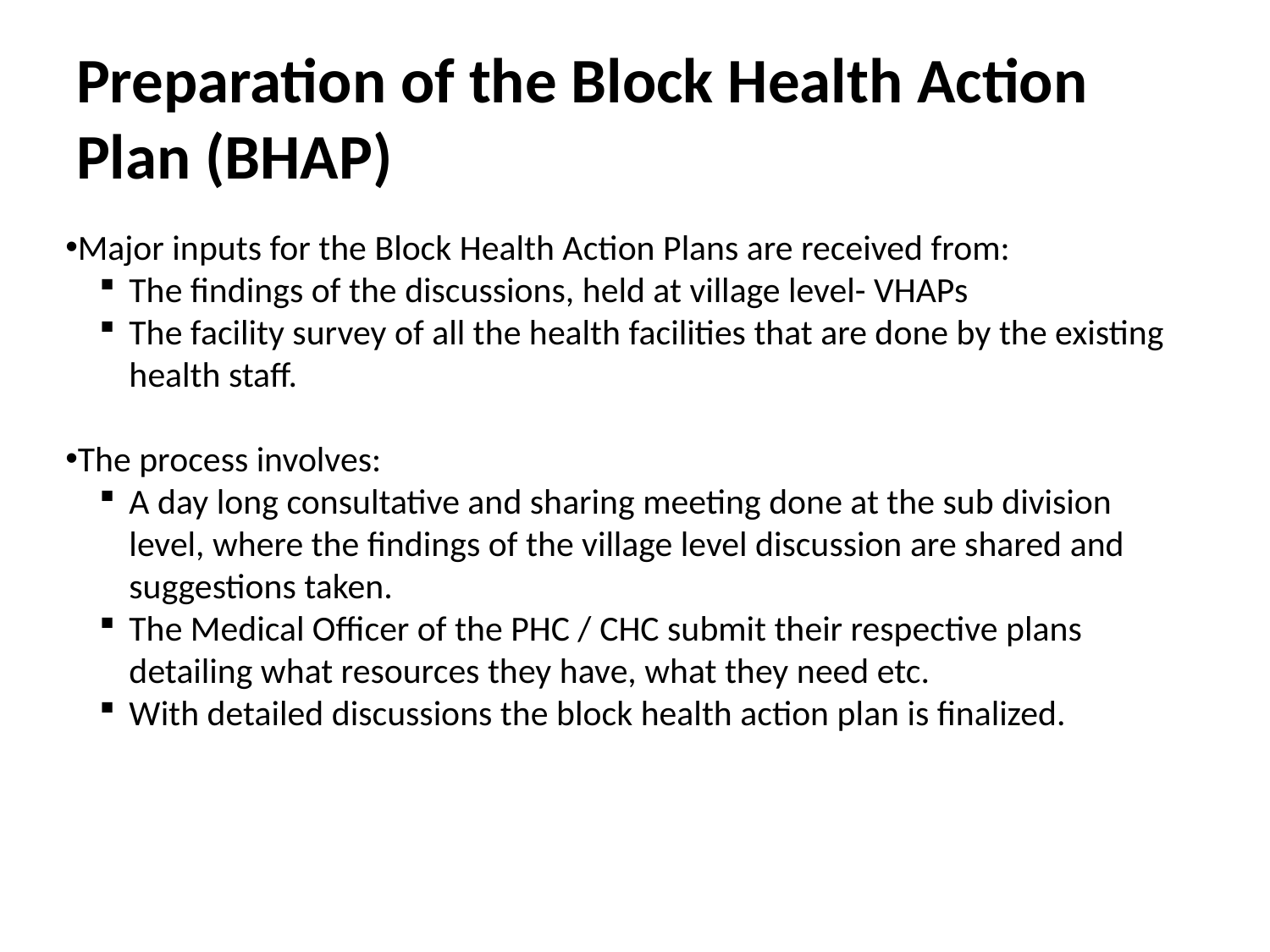

# Preparation of the Block Health Action Plan (BHAP)
Major inputs for the Block Health Action Plans are received from:
The findings of the discussions, held at village level- VHAPs
The facility survey of all the health facilities that are done by the existing health staff.

The process involves:
A day long consultative and sharing meeting done at the sub division level, where the findings of the village level discussion are shared and suggestions taken.
The Medical Officer of the PHC / CHC submit their respective plans detailing what resources they have, what they need etc.
With detailed discussions the block health action plan is finalized.